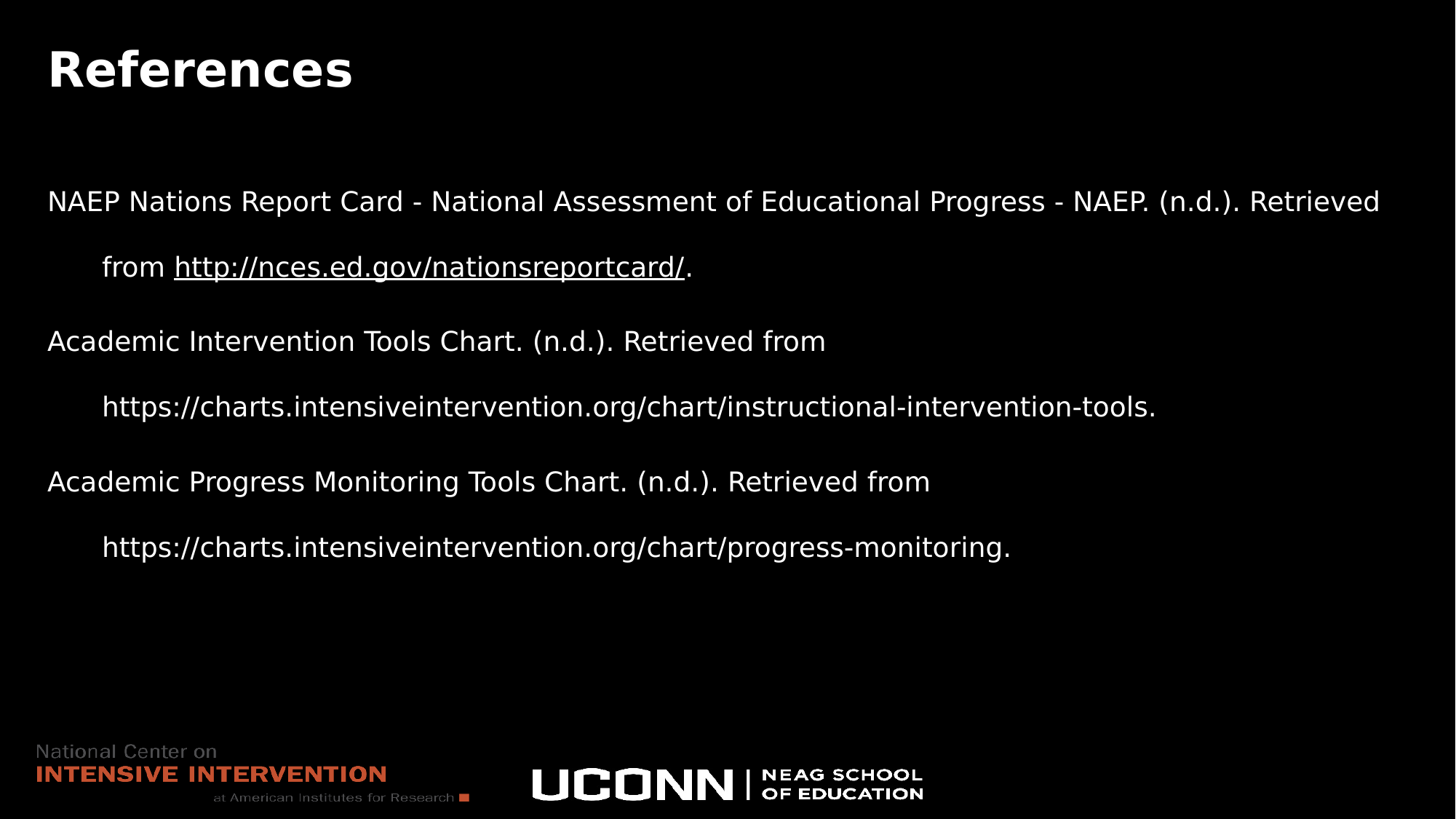

# References
NAEP Nations Report Card - National Assessment of Educational Progress - NAEP. (n.d.). Retrieved from http://nces.ed.gov/nationsreportcard/.
Academic Intervention Tools Chart. (n.d.). Retrieved from https://charts.intensiveintervention.org/chart/instructional-intervention-tools.
Academic Progress Monitoring Tools Chart. (n.d.). Retrieved from https://charts.intensiveintervention.org/chart/progress-monitoring.